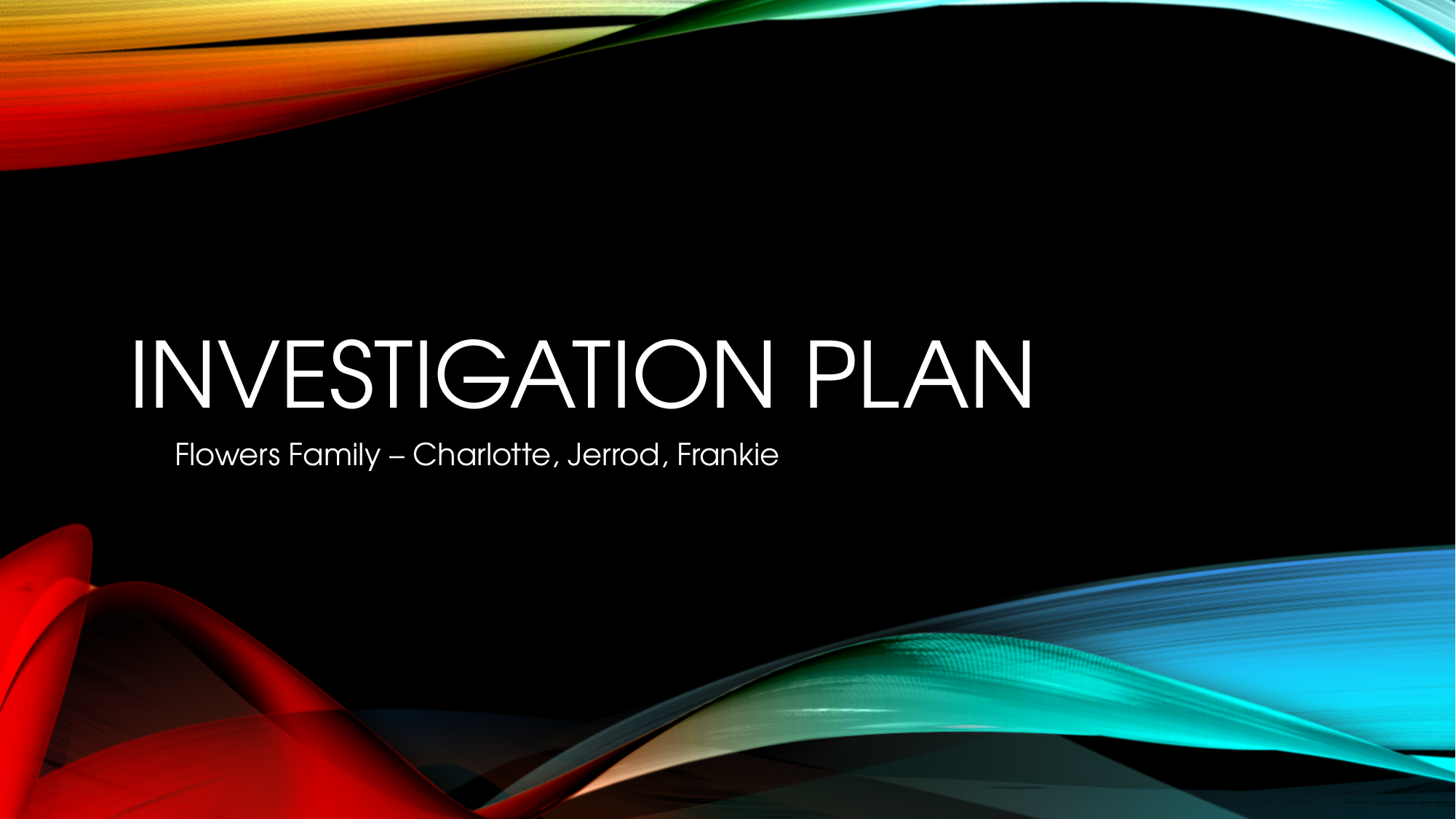

# Investigation Plan
Flowers Family – Charlotte, Jerrod, Frankie